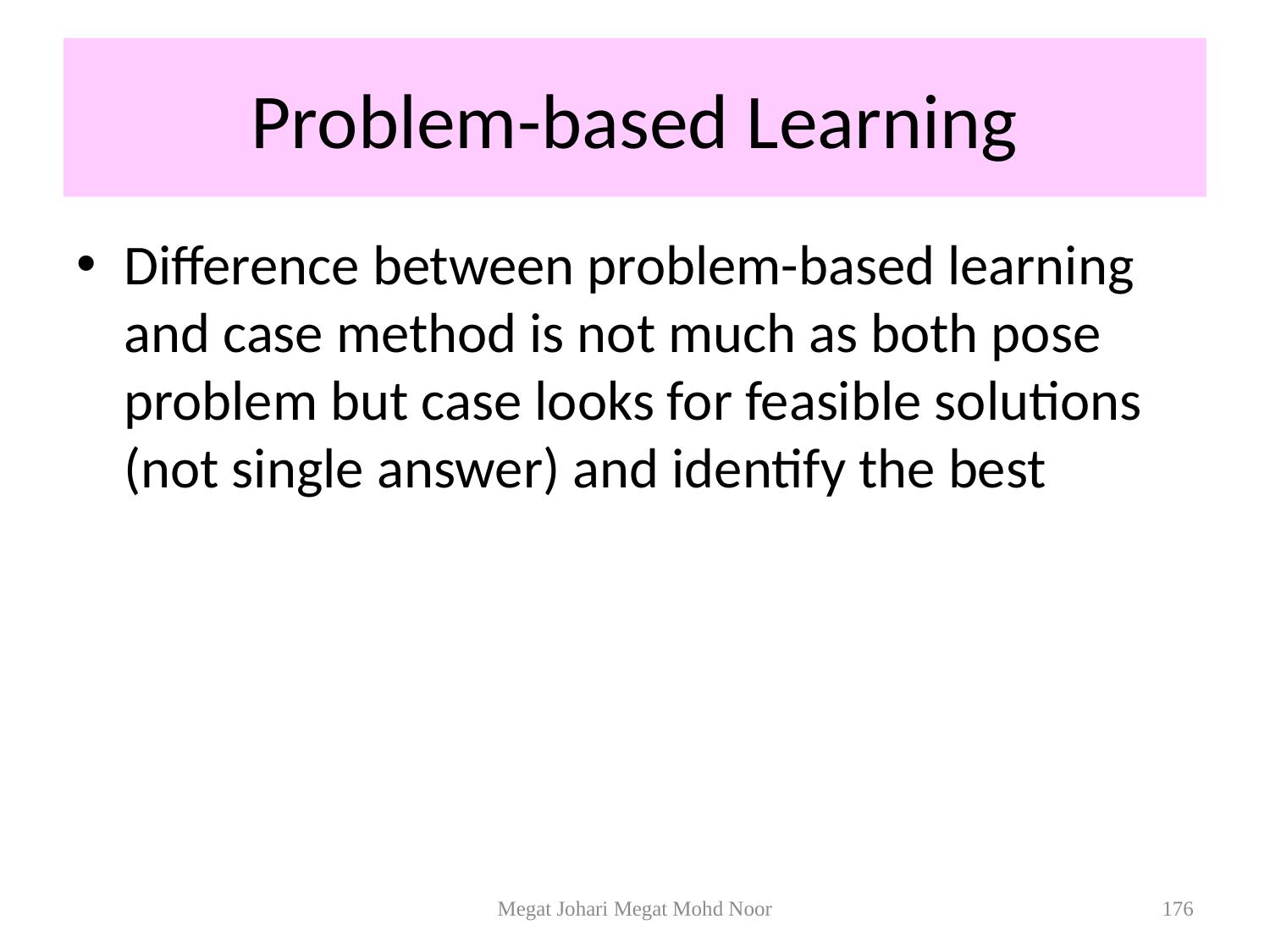

# Problem-based Learning
Difference between problem-based learning and case method is not much as both pose problem but case looks for feasible solutions (not single answer) and identify the best
Megat Johari Megat Mohd Noor
176